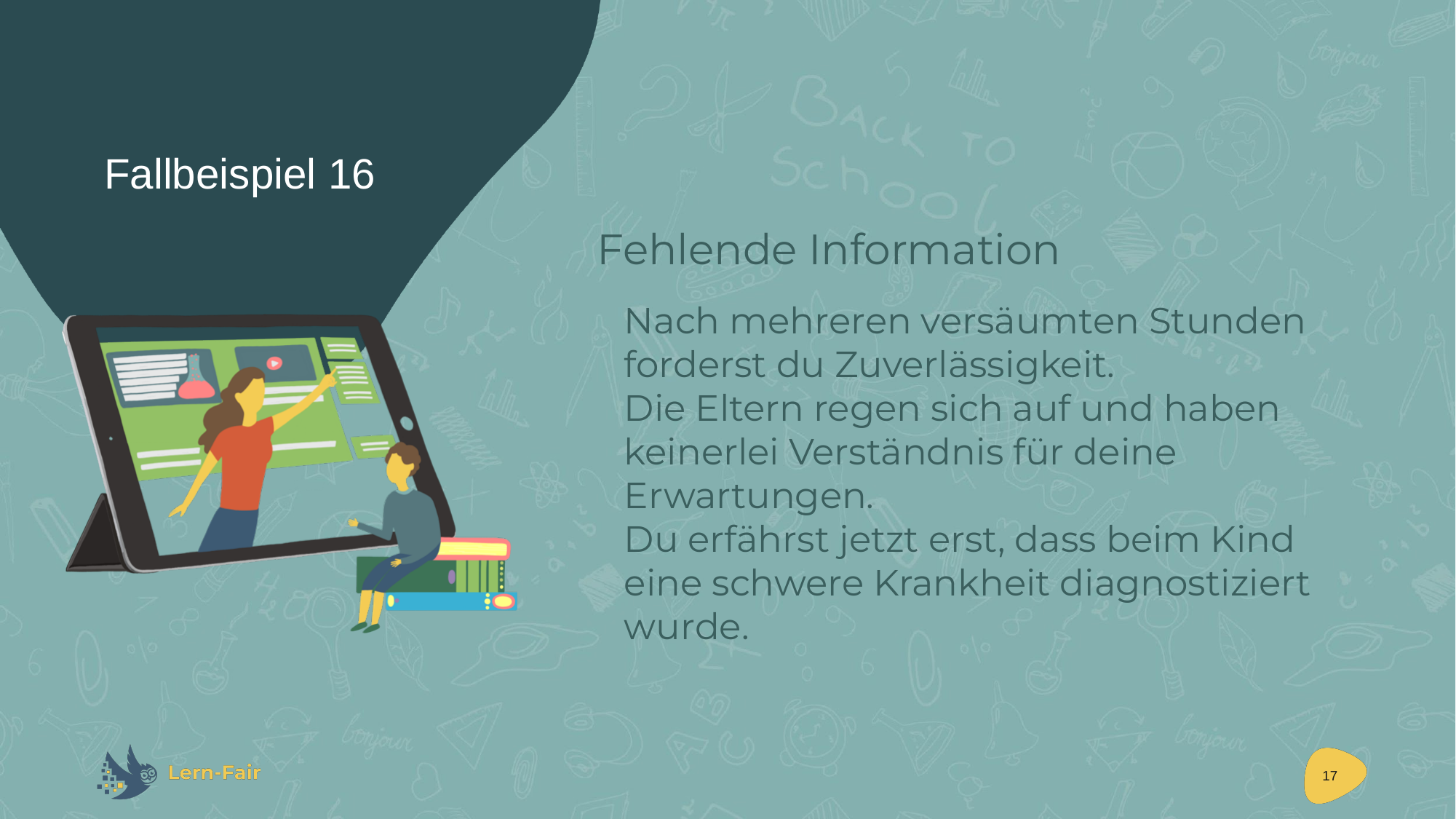

# Fallbeispiel 16
Fehlende Information

	Nach mehreren versäumten Stunden forderst du Zuverlässigkeit.
Die Eltern regen sich auf und haben keinerlei Verständnis für deine Erwartungen.
Du erfährst jetzt erst, dass beim Kind eine schwere Krankheit diagnostiziert wurde.
17